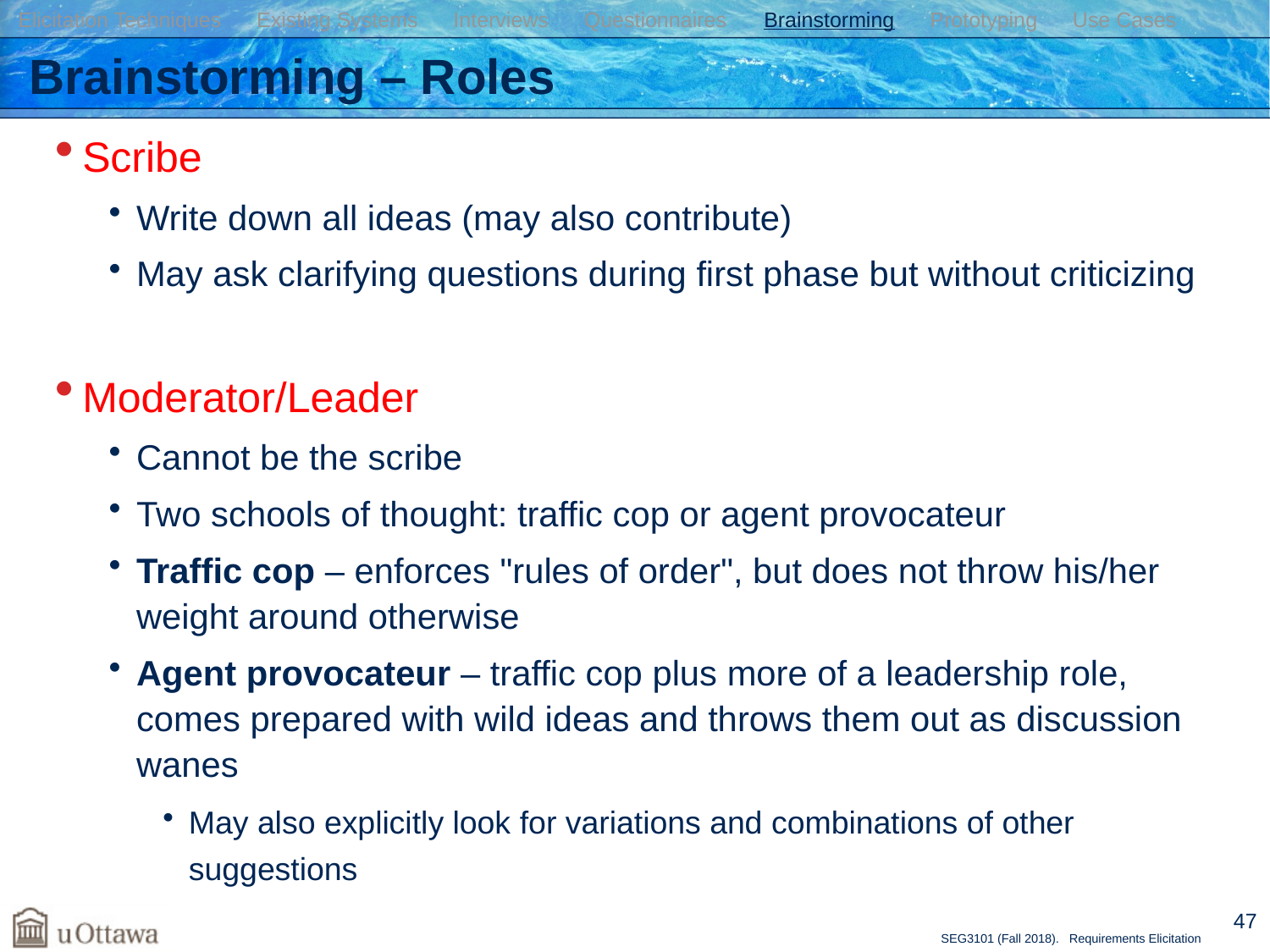

Elicitation Techniques      Existing Systems      Interviews      Questionnaires      Brainstorming      Prototyping      Use Cases
# Brainstorming – Roles
Scribe
Write down all ideas (may also contribute)
May ask clarifying questions during first phase but without criticizing

Moderator/Leader
Cannot be the scribe
Two schools of thought: traffic cop or agent provocateur
Traffic cop – enforces "rules of order", but does not throw his/her weight around otherwise
Agent provocateur – traffic cop plus more of a leadership role, comes prepared with wild ideas and throws them out as discussion wanes
May also explicitly look for variations and combinations of other suggestions
47